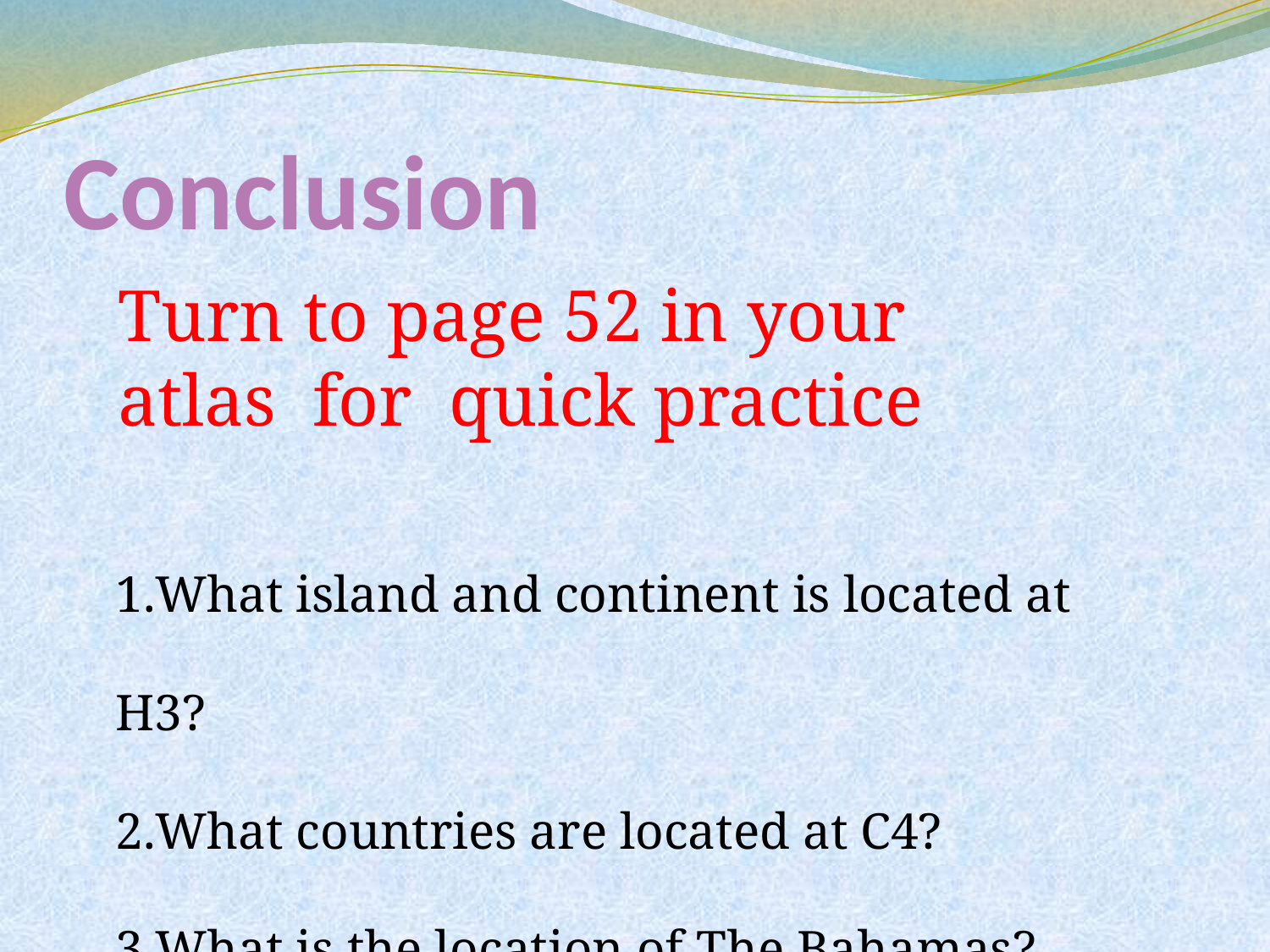

# Conclusion
Turn to page 52 in your atlas  for  quick practice
What island and continent is located at H3?
What countries are located at C4?
What is the location of The Bahamas?